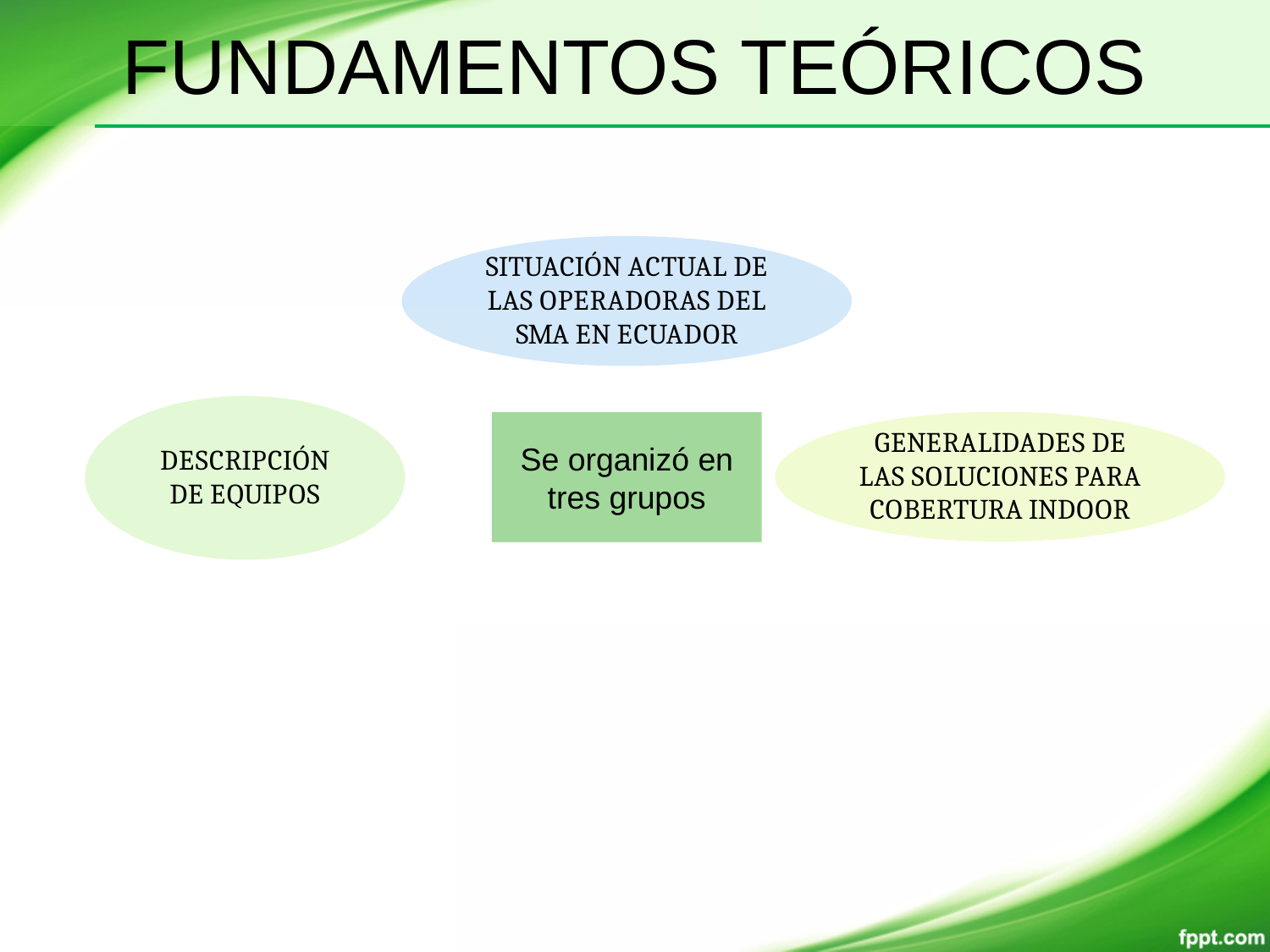

FUNDAMENTOS TEÓRICOS

SITUACIÓN ACTUAL DE LAS OPERADORAS DEL SMA EN ECUADOR

DESCRIPCIÓN DE EQUIPOS

GENERALIDADES DE LAS SOLUCIONES PARA COBERTURA INDOOR

Se organizó en tres grupos